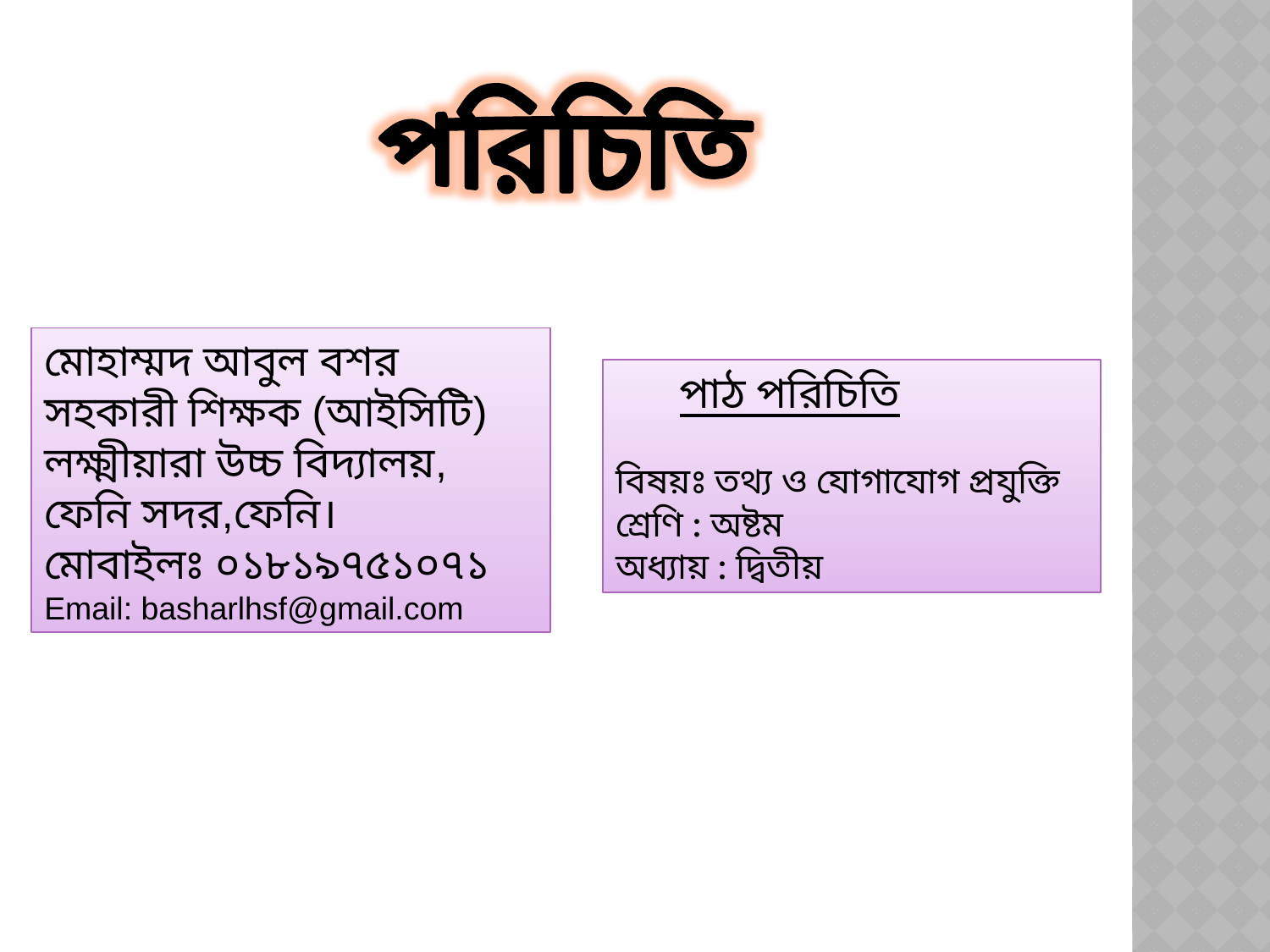

পরিচিতি
মোহাম্মদ আবুল বশর
সহকারী শিক্ষক (আইসিটি)
লক্ষ্মীয়ারা উচ্চ বিদ্যালয়,
ফেনি সদর,ফেনি।
মোবাইলঃ ০১৮১৯৭৫১০৭১
Email: basharlhsf@gmail.com
       পাঠ পরিচিতি

বিষয়ঃ তথ্য ও যোগাযোগ প্রযুক্তি
শ্রেণি : অষ্টম
অধ্যায় : দ্বিতীয়